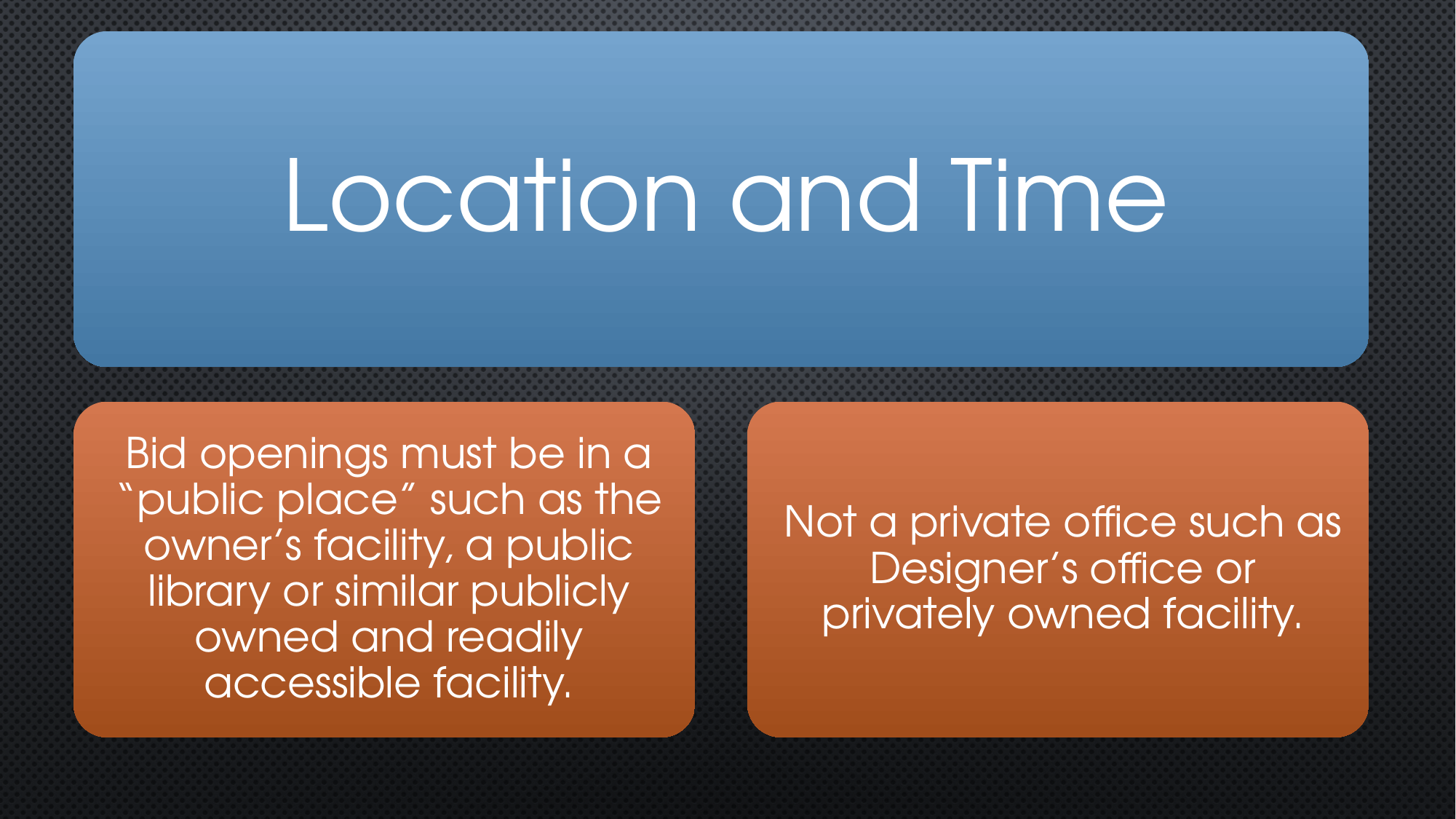

Location and Time
Bid openings must be in a “public place” such as the owner’s facility, a public library or similar publicly owned and readily accessible facility.
Not a private office such as Designer’s office or privately owned facility.